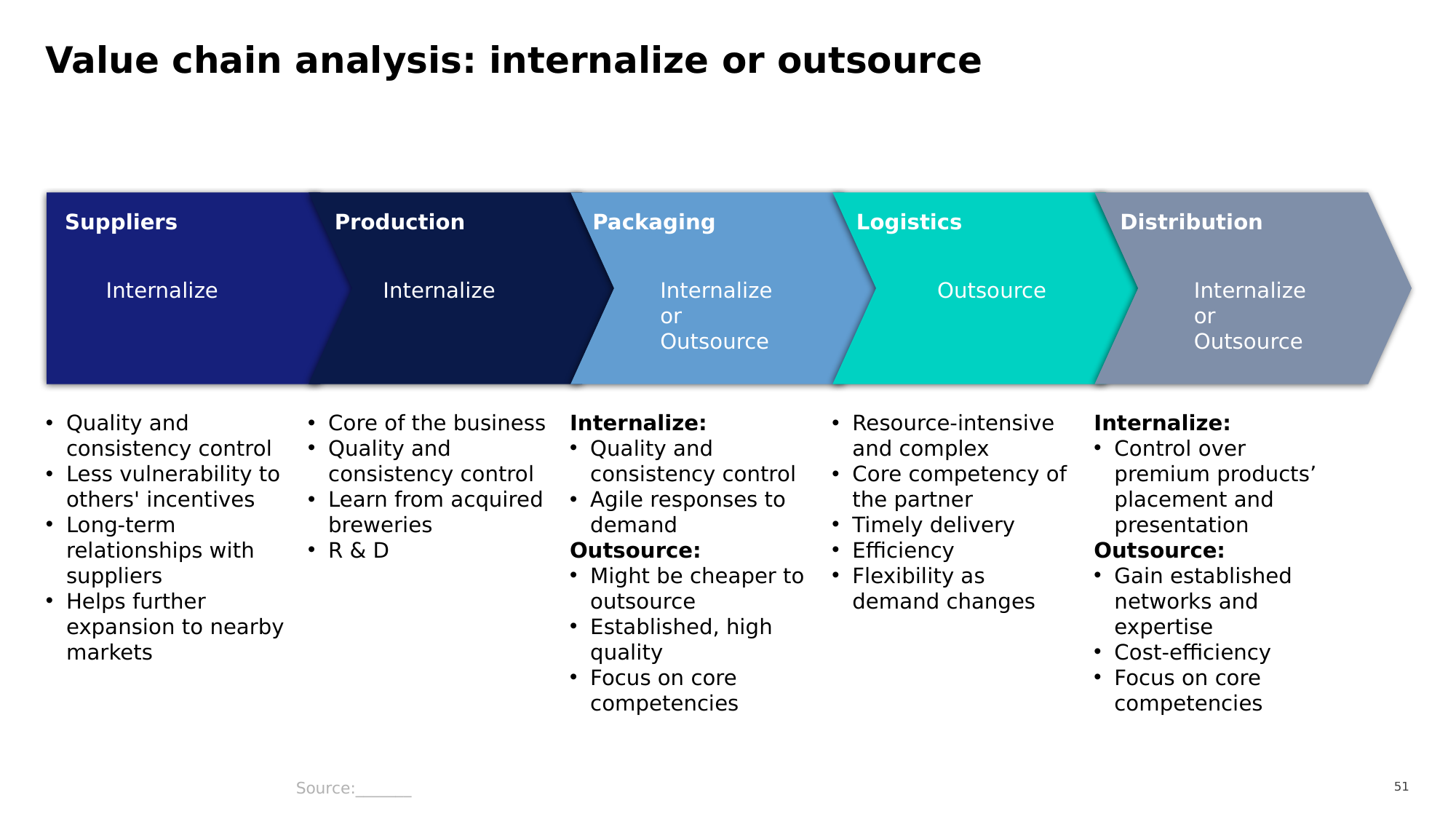

# Value chain analysis: internalize or outsource

Production
Suppliers
Packaging
Logistics
Distribution
Internalize
Internalize
Internalize or Outsource
Outsource
Internalize or Outsource
Quality and consistency control
Less vulnerability to others' incentives
Long-term relationships with suppliers
Helps further expansion to nearby markets
Core of the business
Quality and consistency control
Learn from acquired breweries
R & D

Internalize:
Quality and consistency control
Agile responses to demand
Outsource:
Might be cheaper to outsource
Established, high quality
Focus on core competencies
Resource-intensive and complex
Core competency of the partner
Timely delivery
Efficiency
Flexibility as demand changes
Internalize:
Control over premium products’ placement and presentation
Outsource:
Gain established networks and expertise
Cost-efficiency
Focus on core competencies
Source:_______